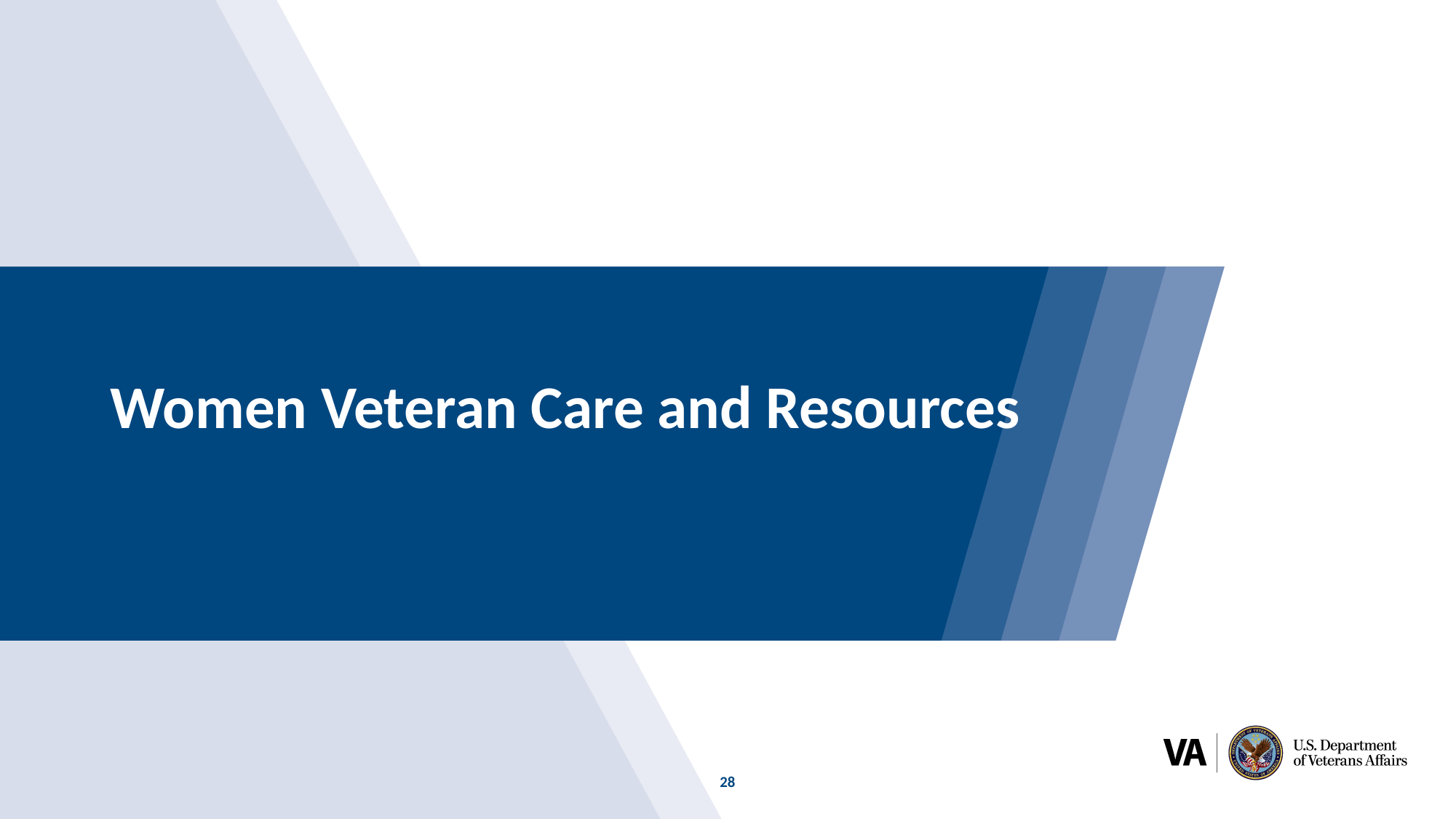

# Women Veteran Care and Resources
28